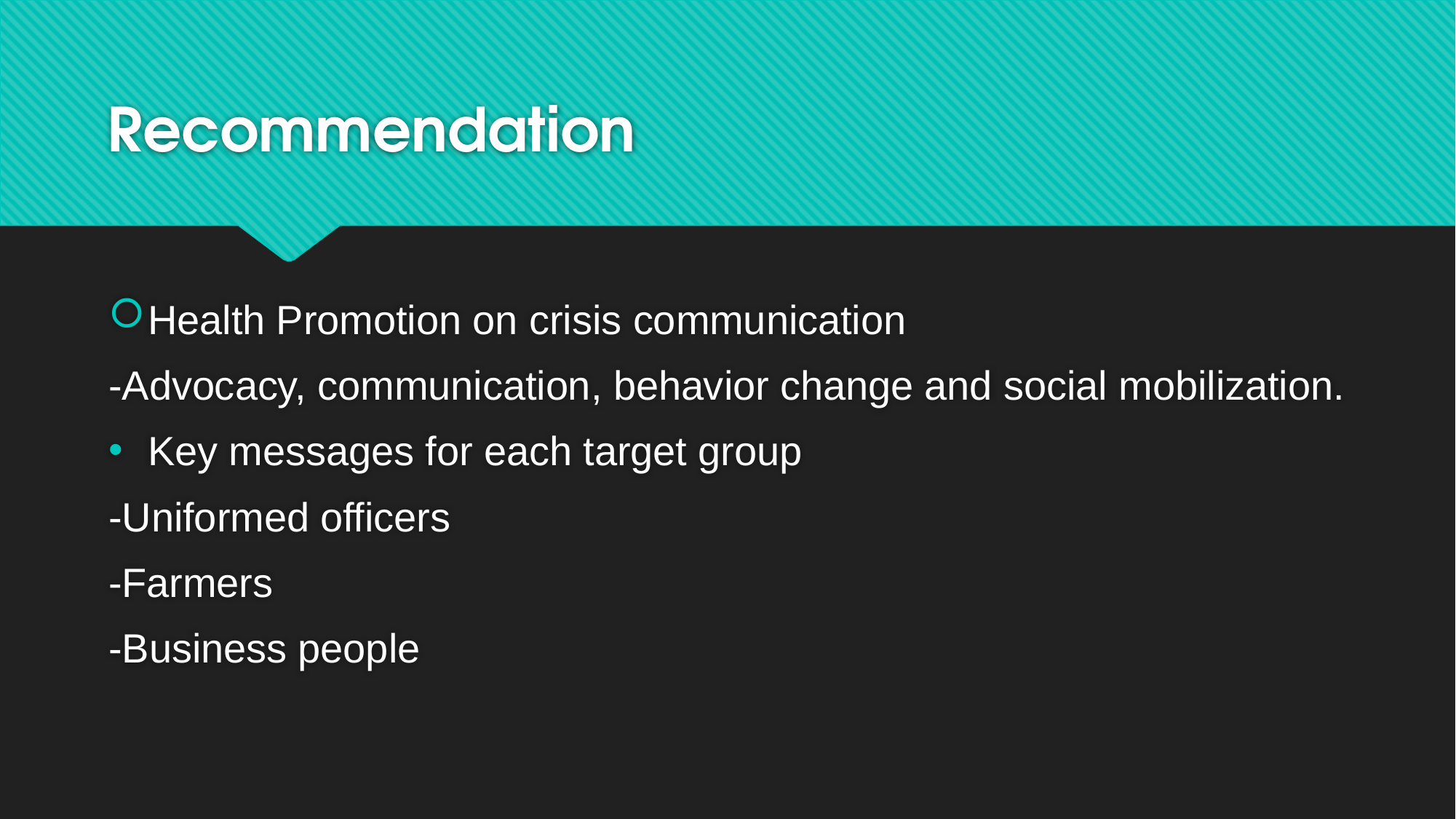

# Recommendation
Health Promotion on crisis communication
-Advocacy, communication, behavior change and social mobilization.
Key messages for each target group
-Uniformed officers
-Farmers
-Business people